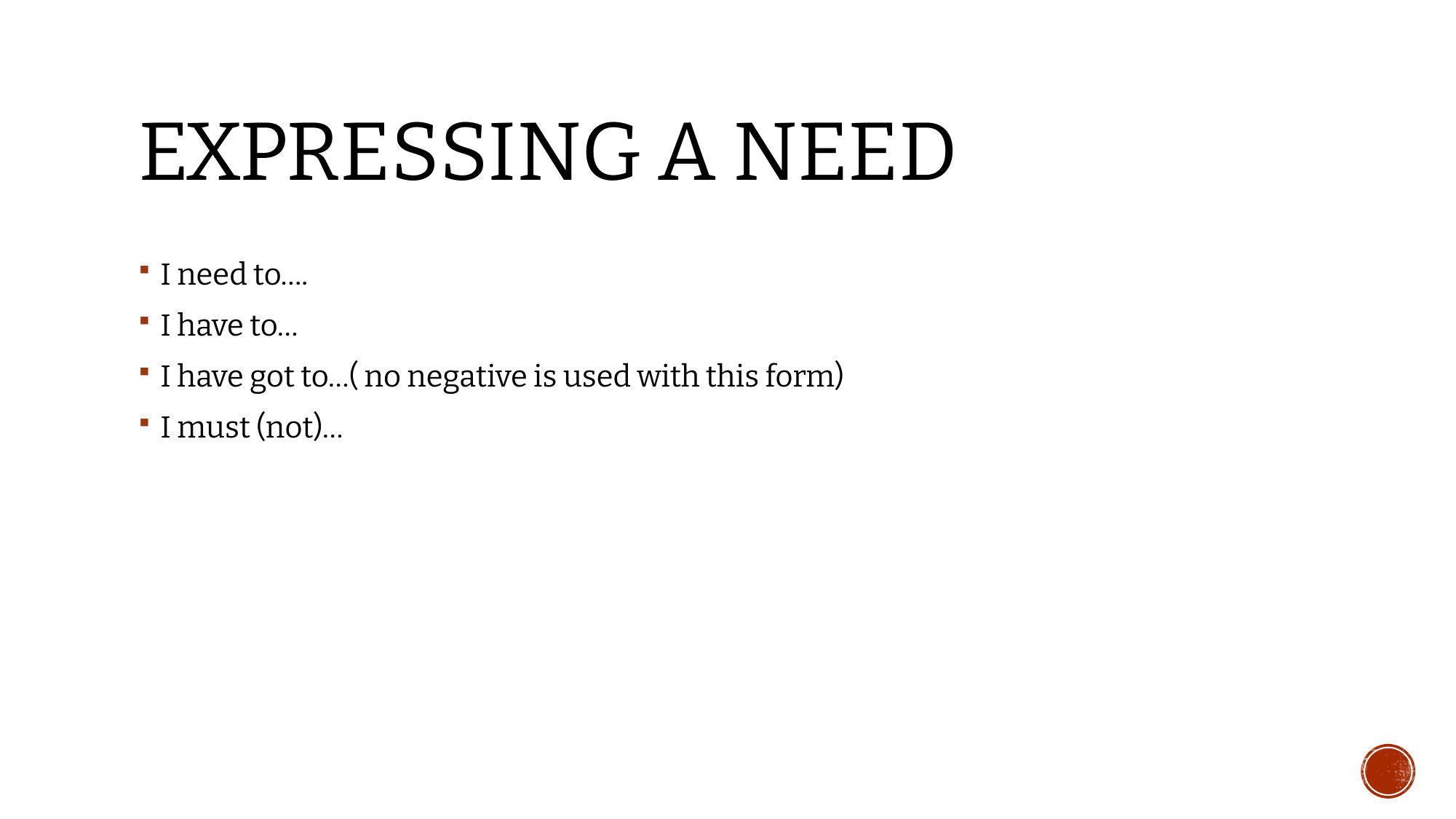

# Expressing a need
I need to….
I have to…
I have got to…( no negative is used with this form)
I must (not)…